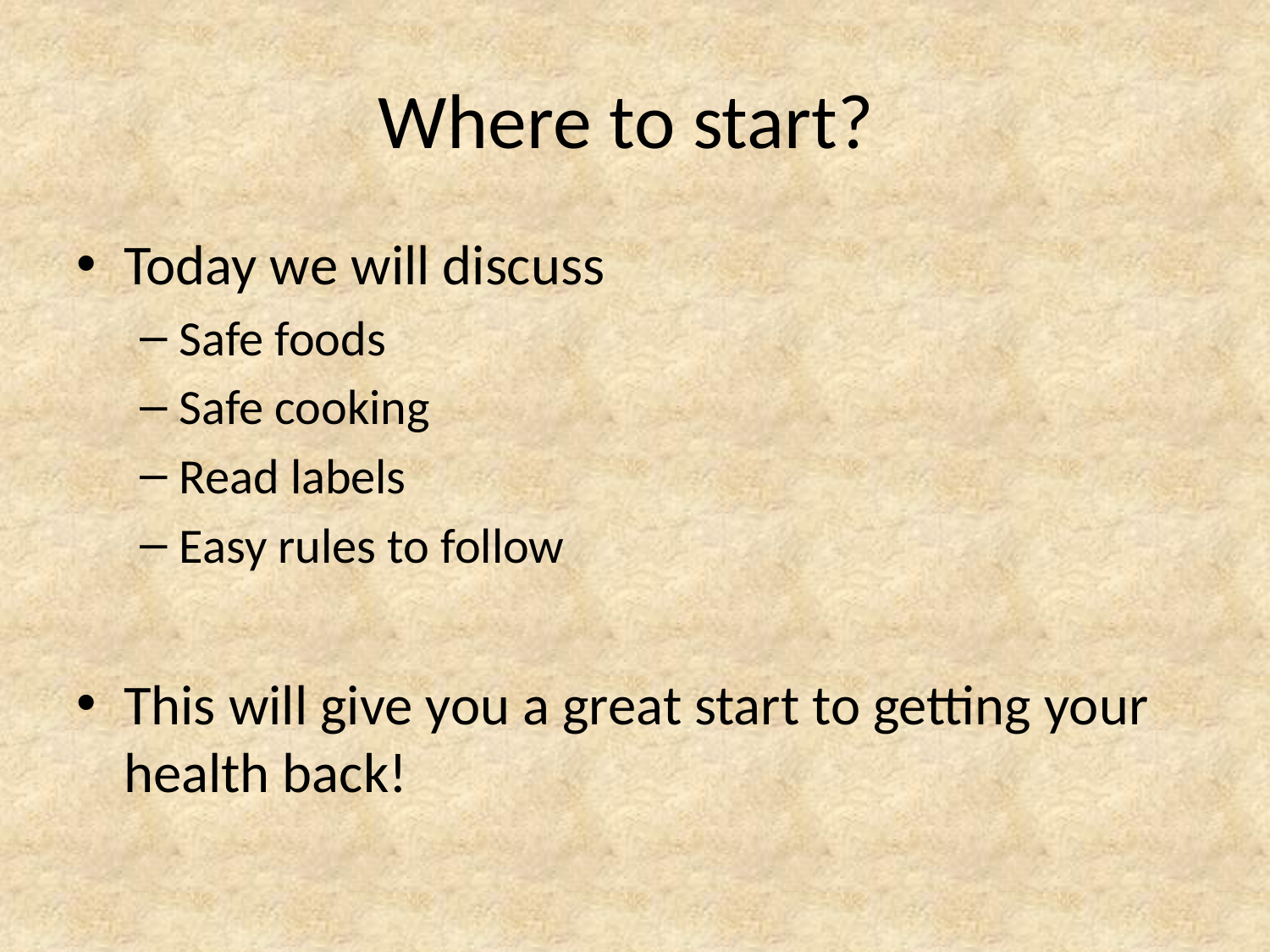

# Where to start?
Today we will discuss
Safe foods
Safe cooking
Read labels
Easy rules to follow

This will give you a great start to getting your health back!